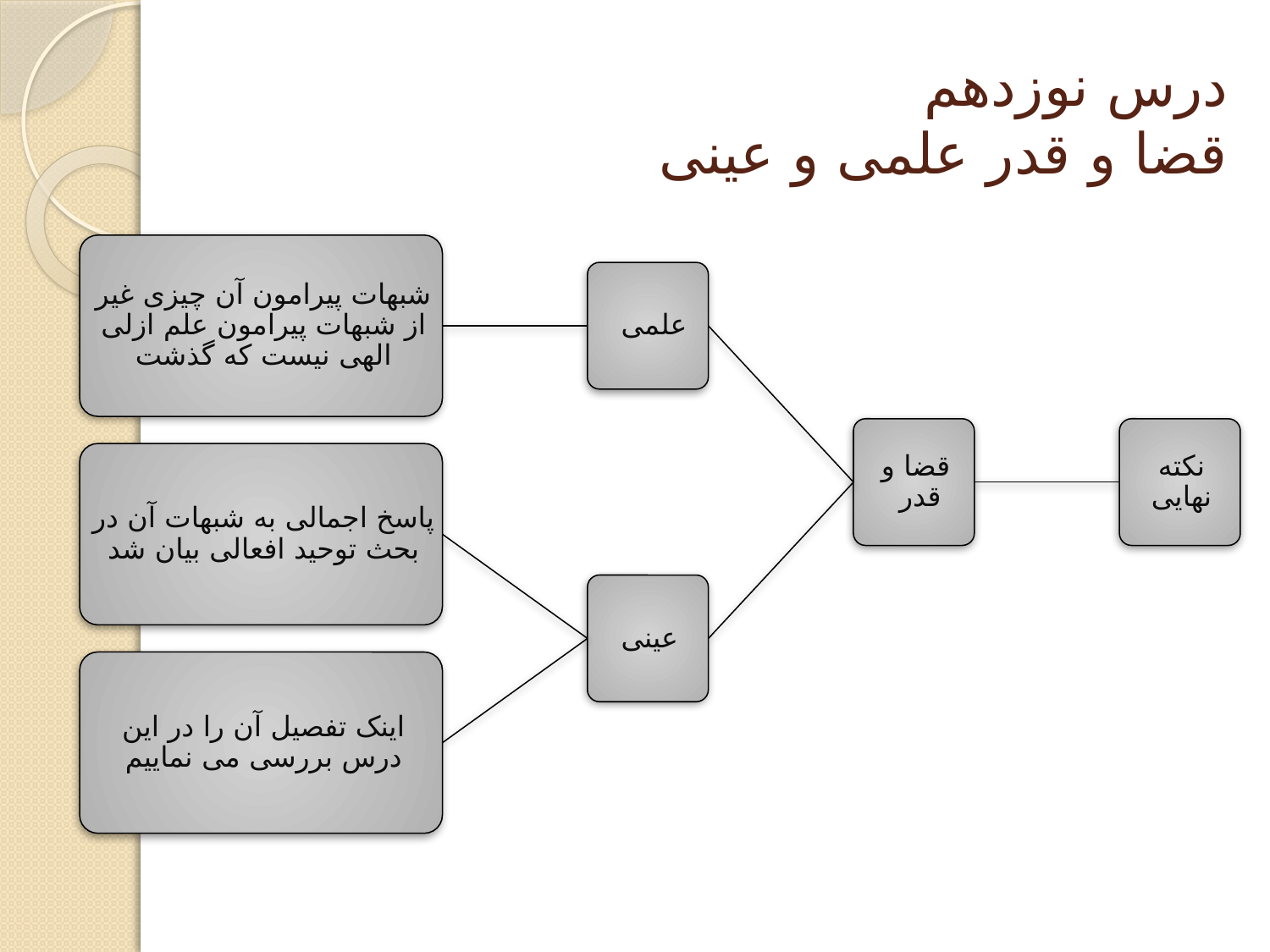

# درس نوزدهم قضا و قدر علمی و عینی
نکته نهایی

قضا و قدر

علمی

شبهات پیرامون آن چیزی غیر از شبهات پیرامون علم ازلی الهی نیست که گذشت

عینی

پاسخ اجمالی به شبهات آن در بحث توحید افعالی بیان شد

اینک تفصیل آن را در این درس بررسی می نماییم